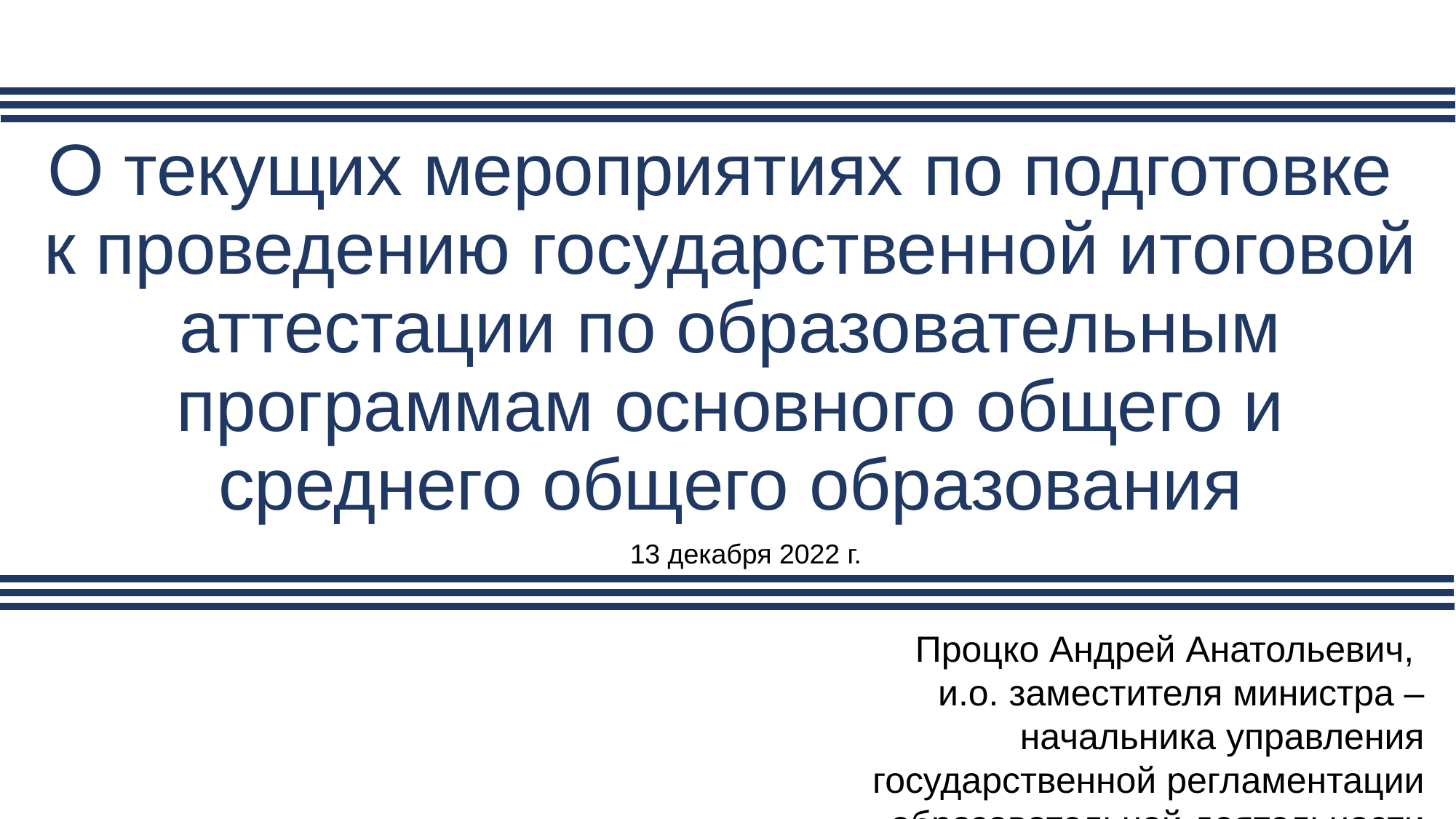

# О текущих мероприятиях по подготовке к проведению государственной итоговой аттестации по образовательным программам основного общего и среднего общего образования

13 декабря 2022 г.
Процко Андрей Анатольевич,
и.о. заместителя министра – начальника управления государственной регламентации образовательной деятельности